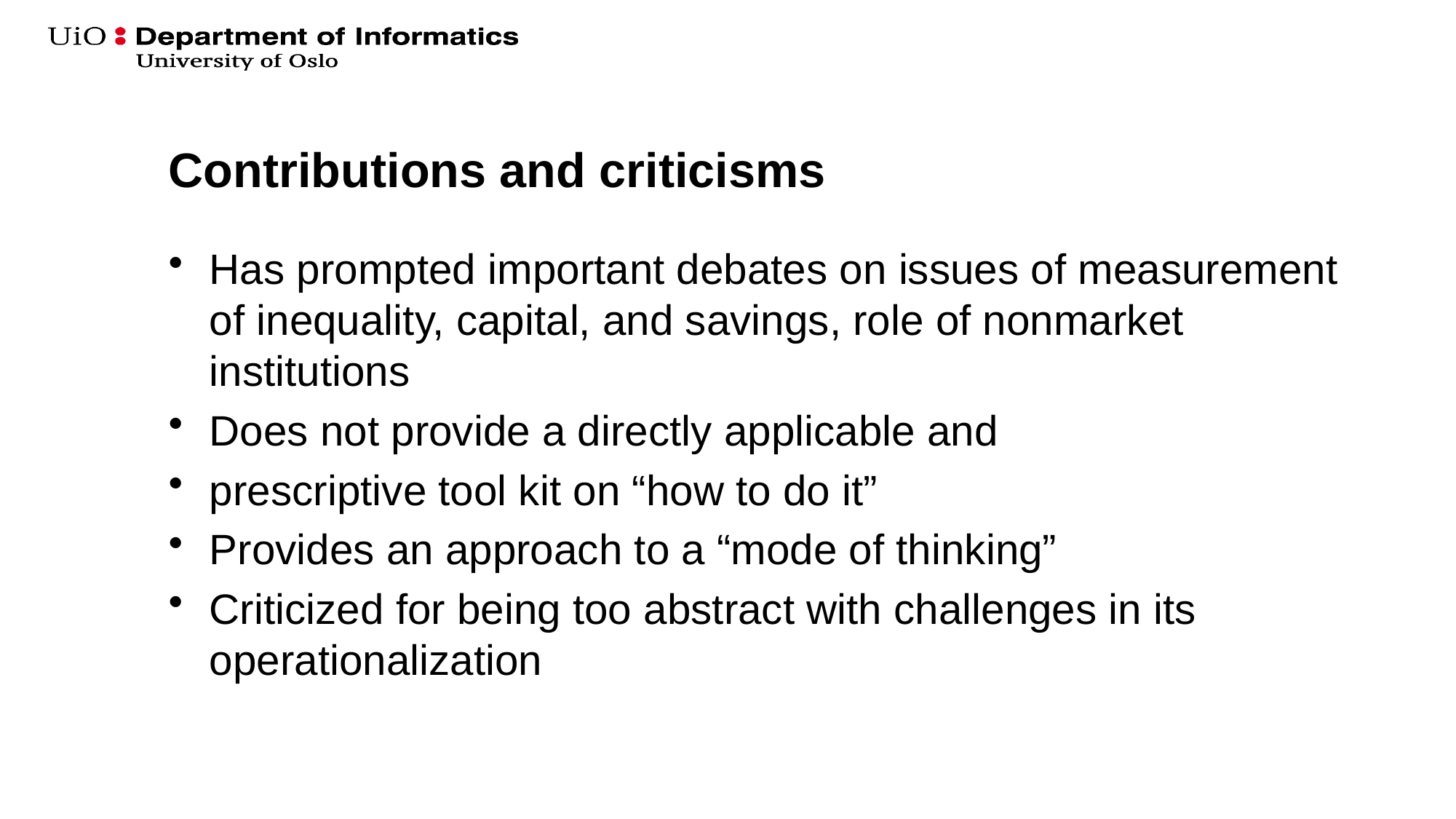

# Contributions and criticisms
Has prompted important debates on issues of measurement of inequality, capital, and savings, role of nonmarket institutions
Does not provide a directly applicable and
prescriptive tool kit on “how to do it”
Provides an approach to a “mode of thinking”
Criticized for being too abstract with challenges in its operationalization